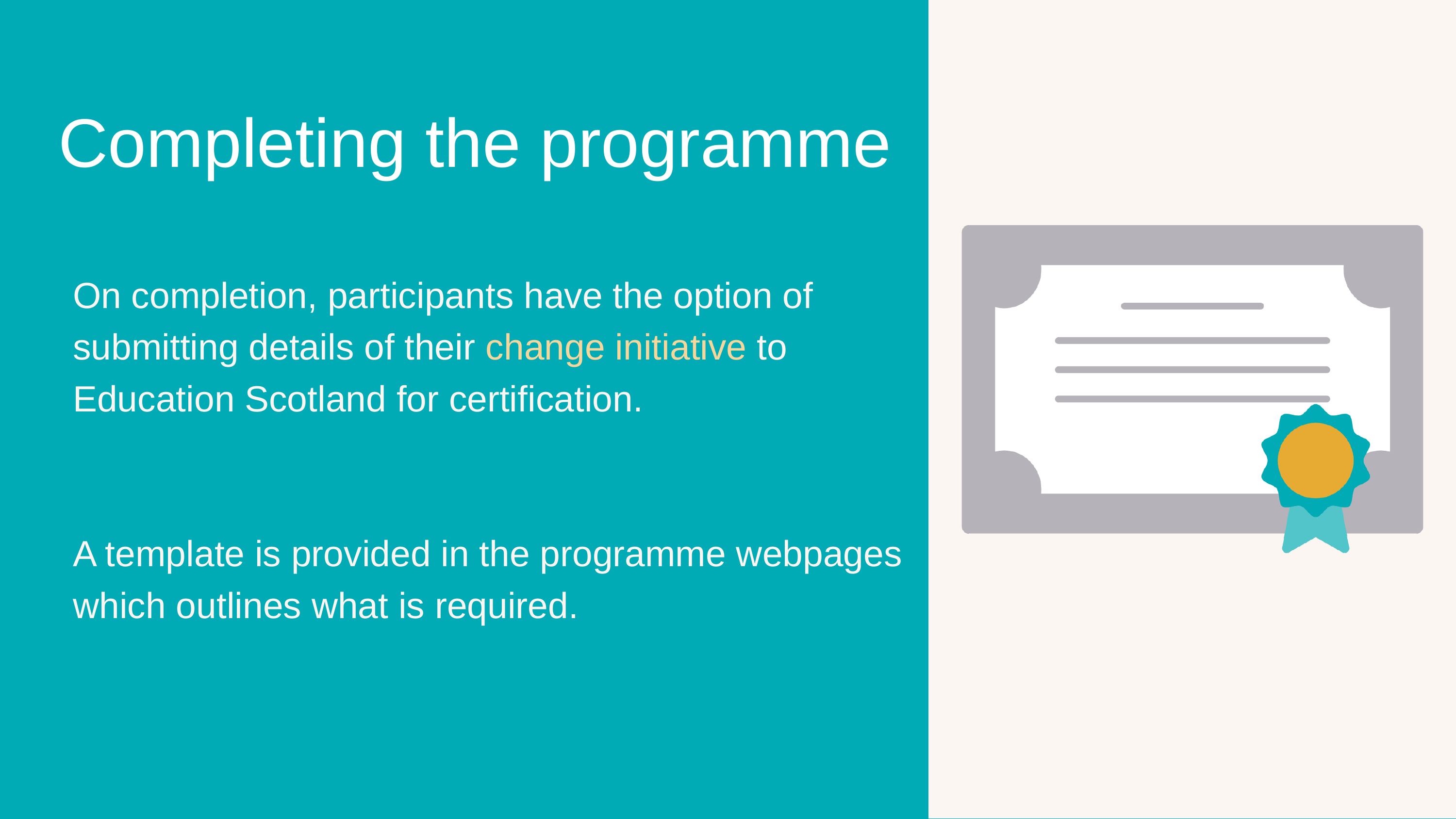

Completing the programme

On completion, participants have the option of submitting details of their change initiative to Education Scotland for certification.

A template is provided in the programme webpages which outlines what is required.